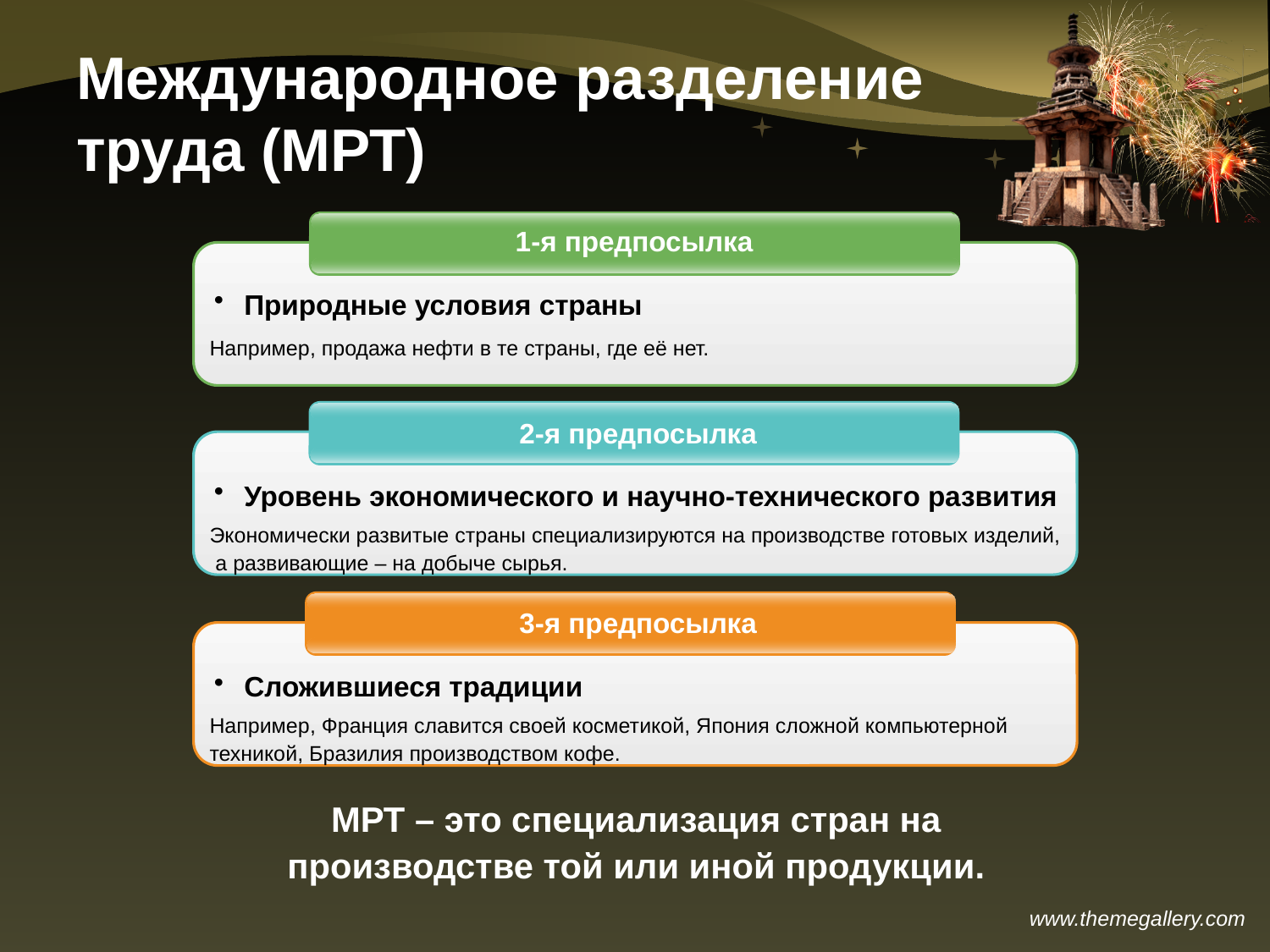

# Международное разделение труда (МРТ)

1-я предпосылка

Природные условия страны
Например, продажа нефти в те страны, где её нет.

 2-я предпосылка

Уровень экономического и научно-технического развития
Экономически развитые страны специализируются на производстве готовых изделий,  а развивающие – на добыче сырья.

 3-я предпосылка

Сложившиеся традиции
Например, Франция славится своей косметикой, Япония сложной компьютерной техникой, Бразилия производством кофе.
МРТ – это специализация стран на производстве той или иной продукции.